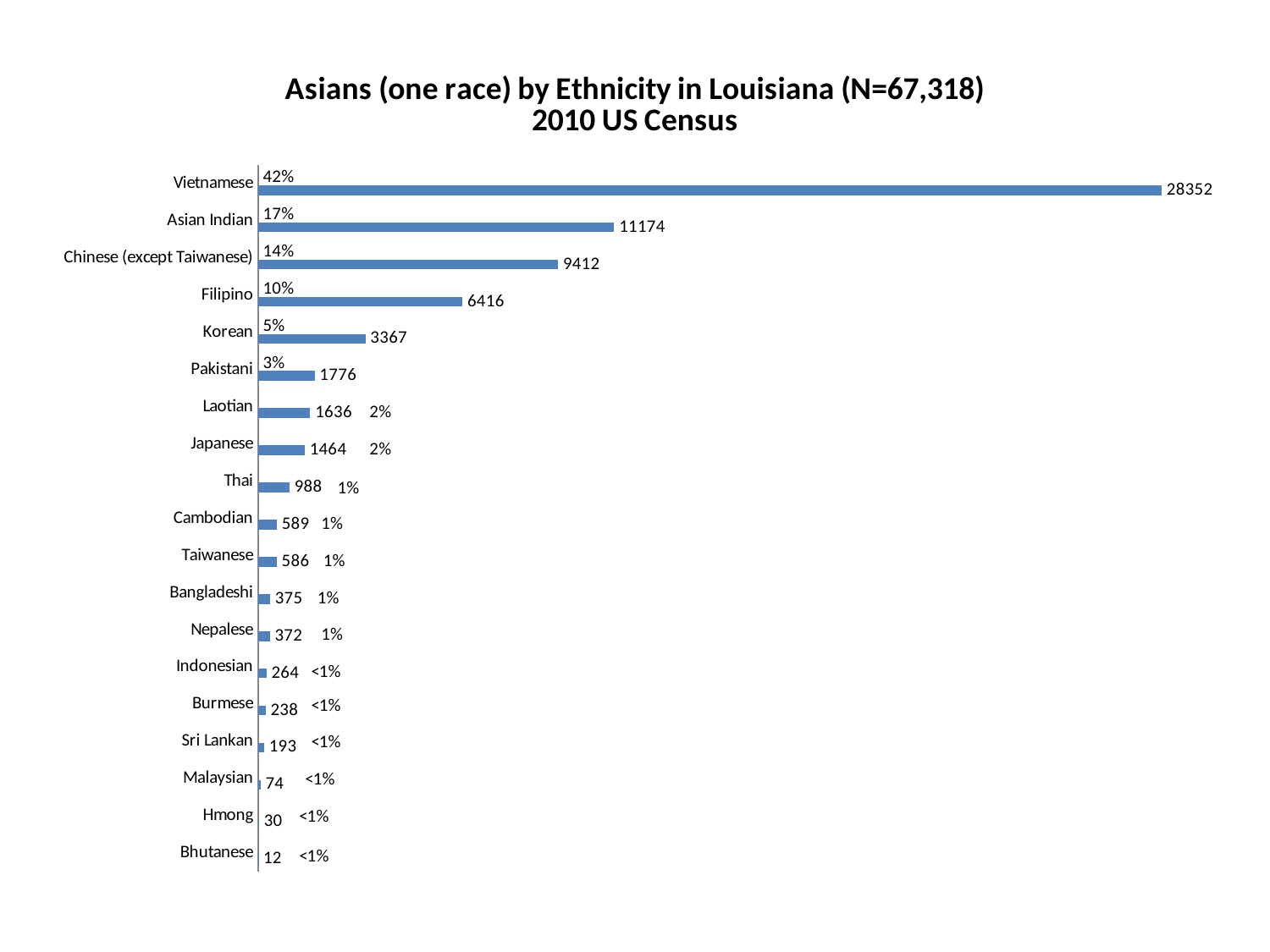

### Chart: Asians (one race) by Ethnicity in Louisiana (N=67,318)
2010 US Census

| Category |  |  |
|---|---|---|
|   Bhutanese | 12.0 | 0.00017825841528268813 |
|   Hmong | 30.0 | 0.00044564603820672035 |
|   Malaysian | 74.0 | 0.0010992602275765768 |
|   Sri Lankan | 193.0 | 0.002866989512463234 |
|   Burmese | 238.0 | 0.003535458569773315 |
|   Indonesian | 264.0 | 0.003921685136219139 |
|   Nepalese | 372.0 | 0.005526010873763332 |
|   Bangladeshi | 375.0 | 0.005570575477584004 |
|   Taiwanese | 586.0 | 0.008704952612971271 |
|   Cambodian | 589.0 | 0.008749517216791942 |
|   Thai | 988.0 | 0.014676609524941323 |
|   Japanese | 1464.0 | 0.021747526664487954 |
|   Laotian | 1636.0 | 0.024302563950206482 |
|   Pakistani | 1776.0 | 0.026382245461837844 |
|   Korean | 3367.0 | 0.05001634035473425 |
|   Filipino | 6416.0 | 0.09530883270447725 |
|   Chinese (except Taiwanese) | 9412.0 | 0.1398140170533884 |
|   Asian Indian | 11174.0 | 0.1659882943640631 |
|   Vietnamese | 28352.0 | 0.4211652158412312 |